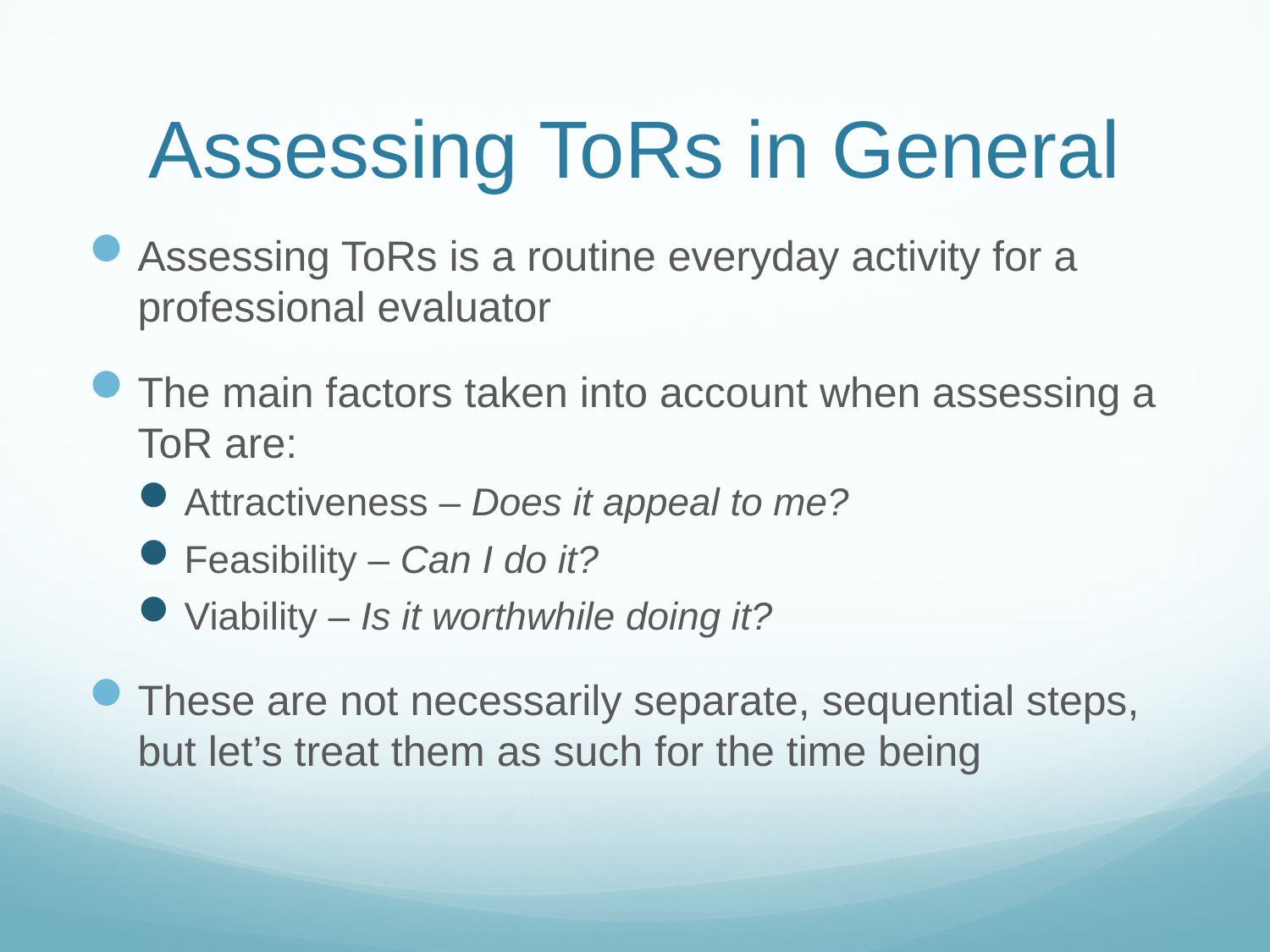

# Assessing ToRs in General
Assessing ToRs is a routine everyday activity for a professional evaluator
The main factors taken into account when assessing a ToR are:
Attractiveness – Does it appeal to me?
Feasibility – Can I do it?
Viability – Is it worthwhile doing it?
These are not necessarily separate, sequential steps, but let’s treat them as such for the time being